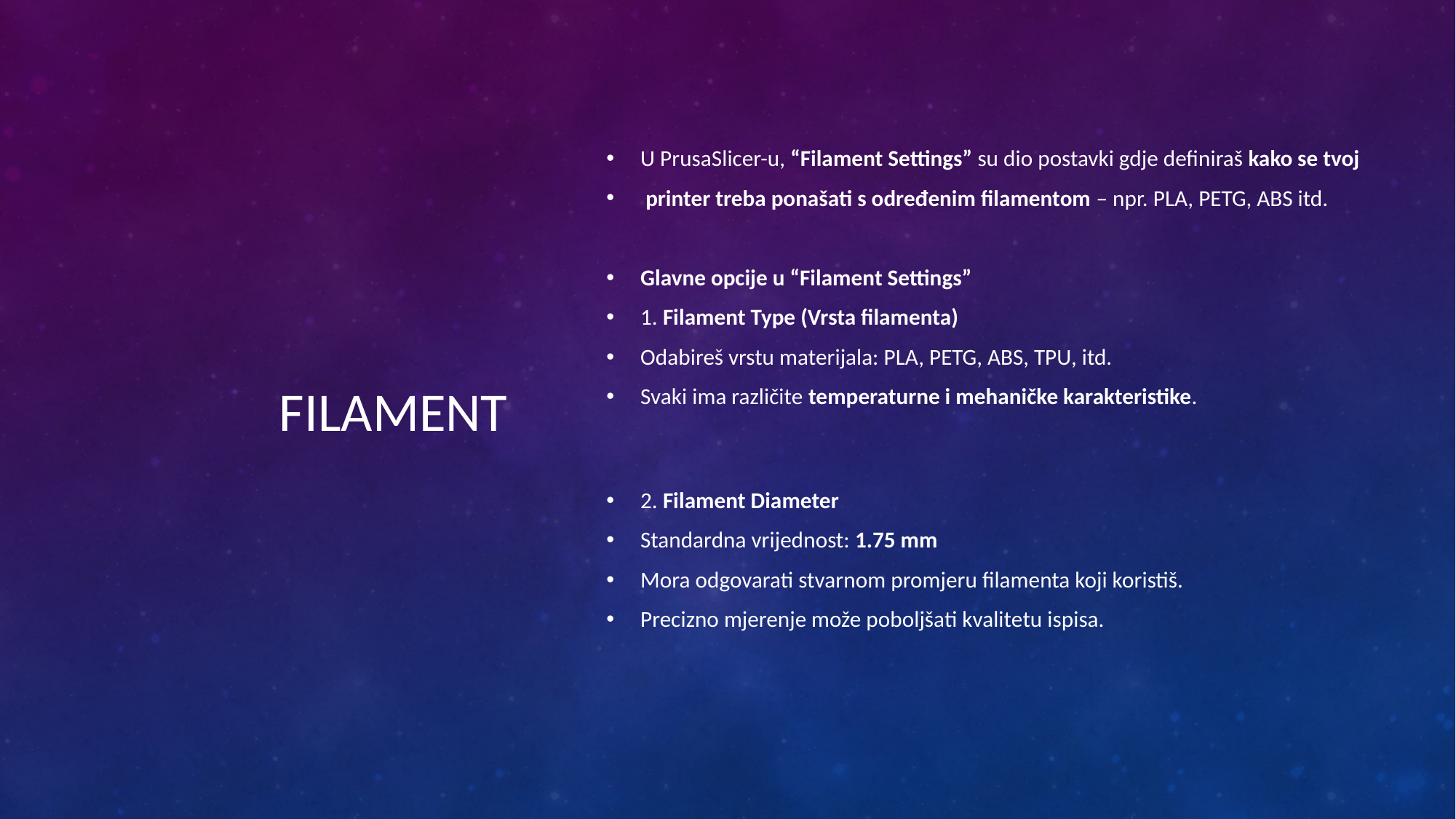

# filament
U PrusaSlicer-u, “Filament Settings” su dio postavki gdje definiraš kako se tvoj
 printer treba ponašati s određenim filamentom – npr. PLA, PETG, ABS itd.

Glavne opcije u “Filament Settings”
1. Filament Type (Vrsta filamenta)
Odabireš vrstu materijala: PLA, PETG, ABS, TPU, itd.
Svaki ima različite temperaturne i mehaničke karakteristike.

2. Filament Diameter
Standardna vrijednost: 1.75 mm
Mora odgovarati stvarnom promjeru filamenta koji koristiš.
Precizno mjerenje može poboljšati kvalitetu ispisa.